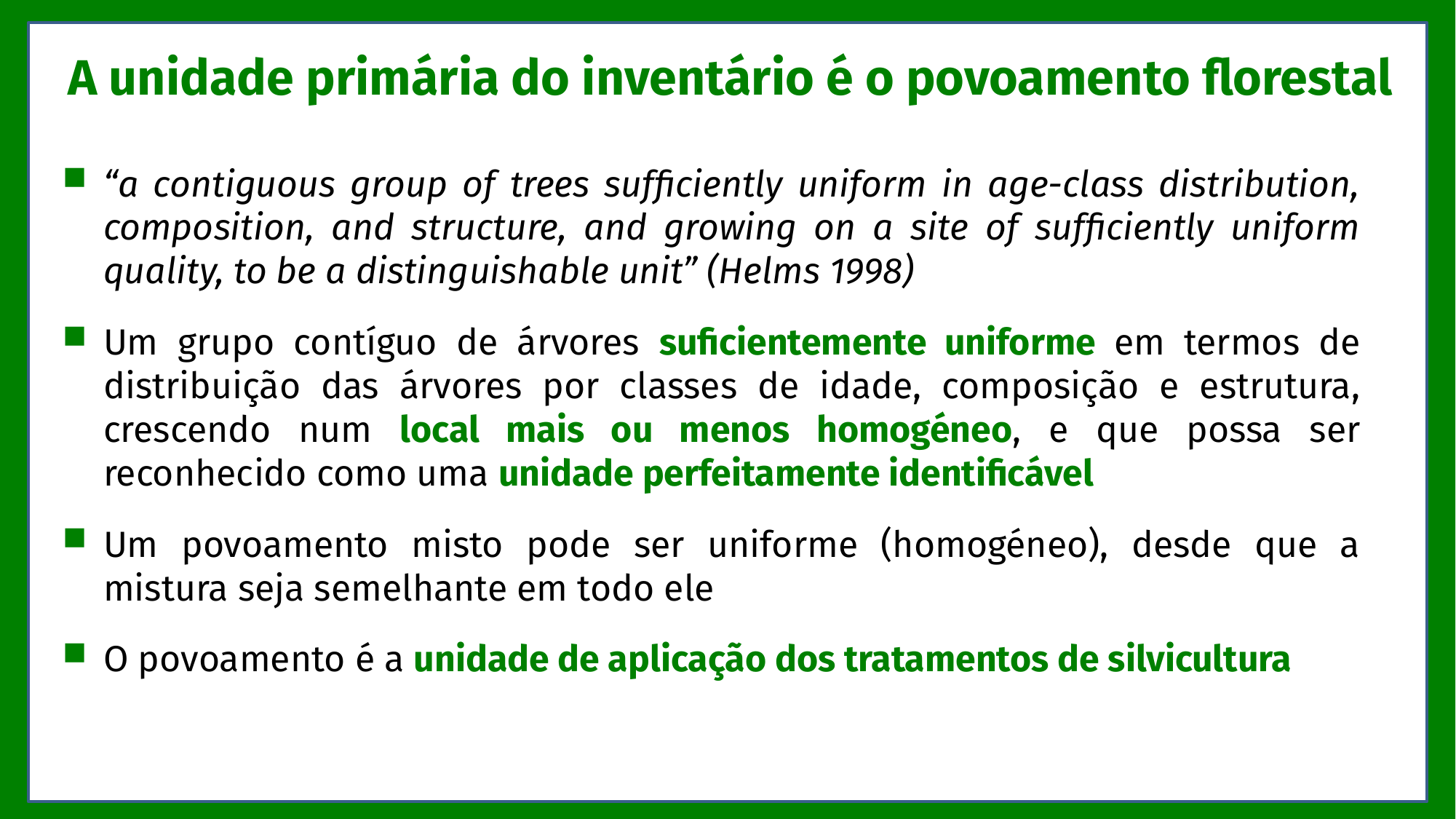

# A unidade primária do inventário é o povoamento florestal
“a contiguous group of trees sufficiently uniform in age-class distribution, composition, and structure, and growing on a site of sufficiently uniform quality, to be a distinguishable unit” (Helms 1998)
Um grupo contíguo de árvores suficientemente uniforme em termos de distribuição das árvores por classes de idade, composição e estrutura, crescendo num local mais ou menos homogéneo, e que possa ser reconhecido como uma unidade perfeitamente identificável
Um povoamento misto pode ser uniforme (homogéneo), desde que a mistura seja semelhante em todo ele
O povoamento é a unidade de aplicação dos tratamentos de silvicultura